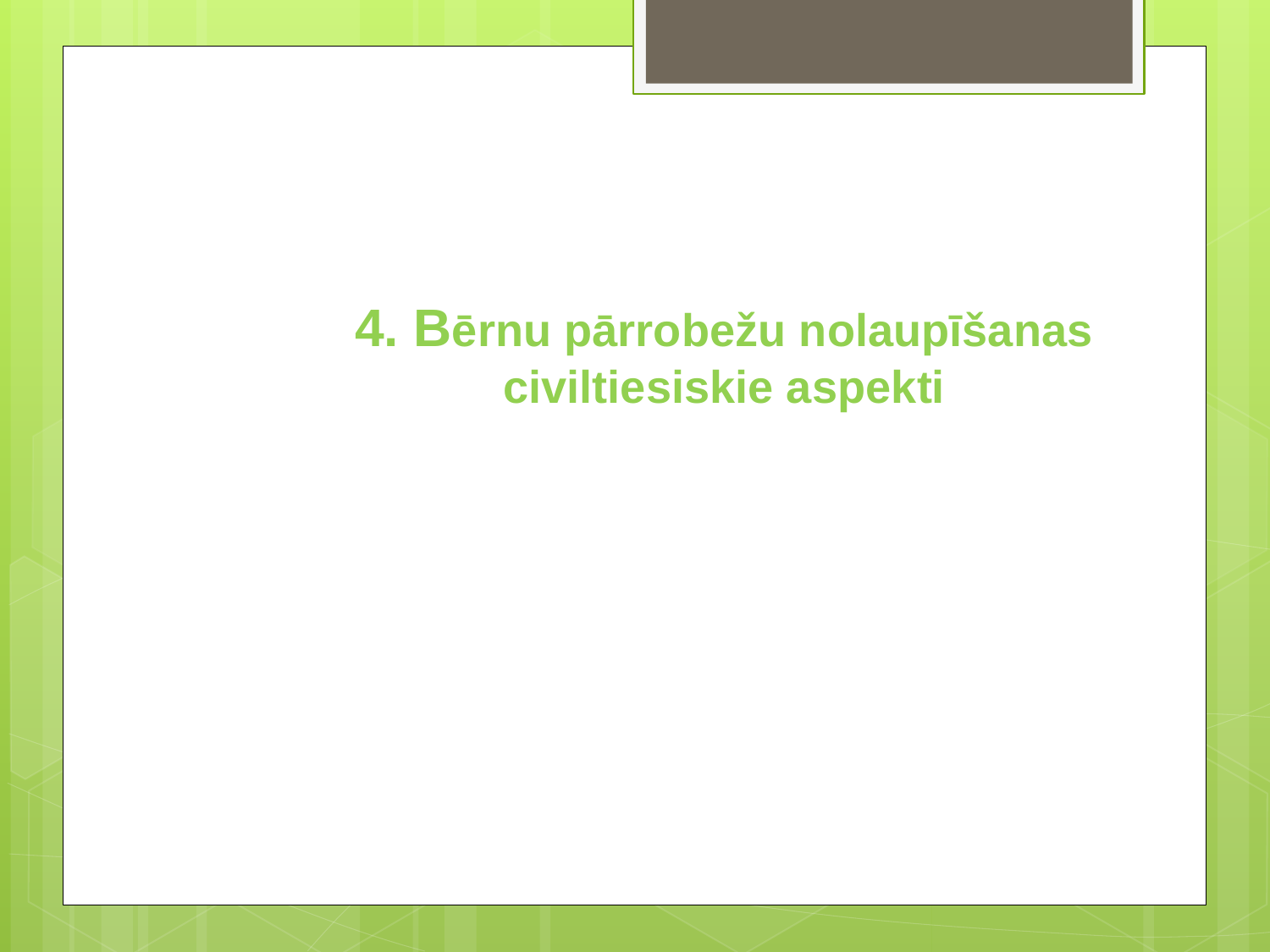

#
4. Bērnu pārrobežu nolaupīšanas civiltiesiskie aspekti